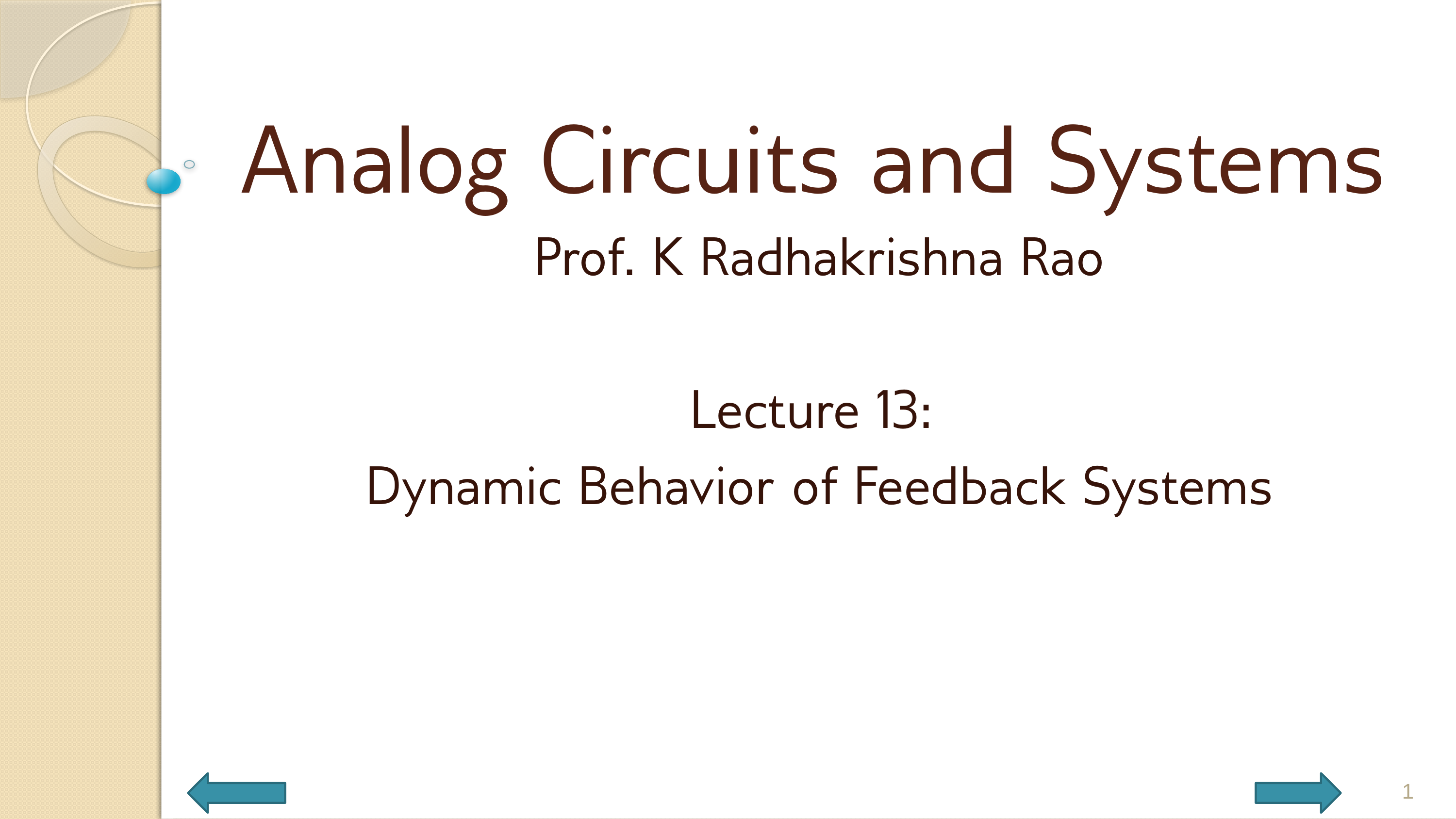

# Analog Circuits and Systems
Prof. K Radhakrishna Rao

Lecture 13:
Dynamic Behavior of Feedback Systems
1